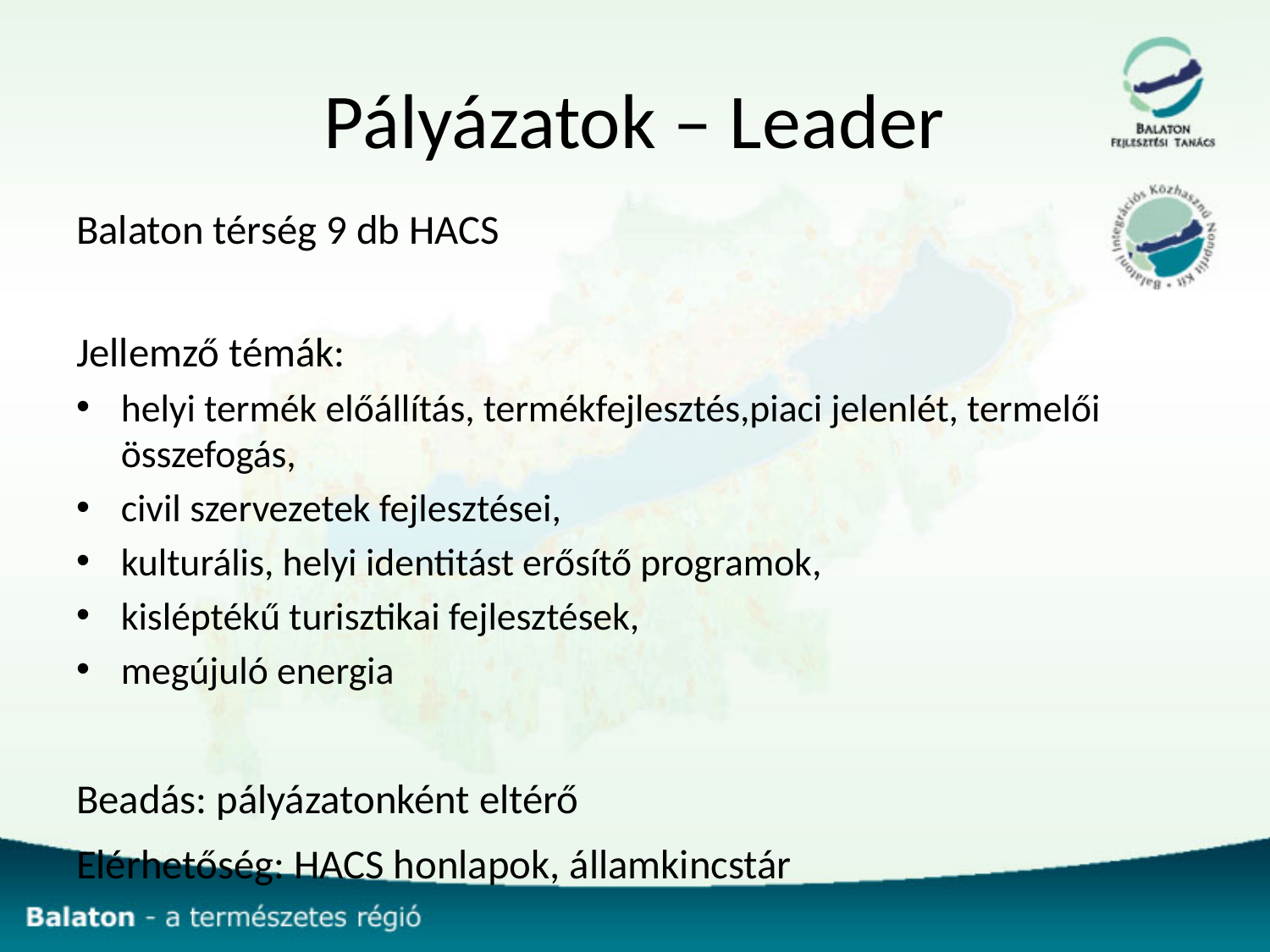

# Pályázatok – Leader
Balaton térség 9 db HACS

Jellemző témák:
helyi termék előállítás, termékfejlesztés,piaci jelenlét, termelői összefogás,
civil szervezetek fejlesztései,
kulturális, helyi identitást erősítő programok,
kisléptékű turisztikai fejlesztések,
megújuló energia

Beadás: pályázatonként eltérő
Elérhetőség: HACS honlapok, államkincstár